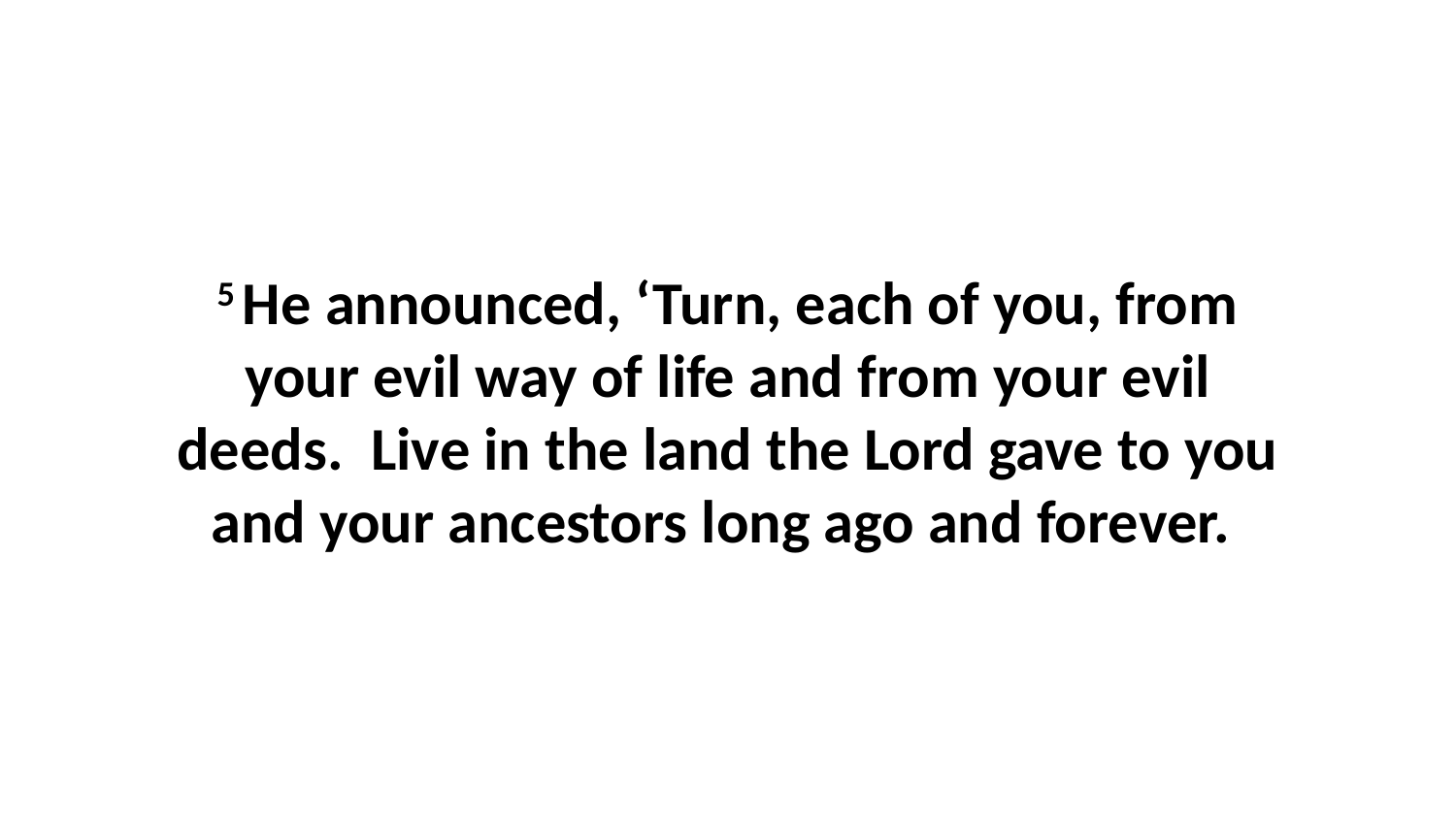

5 He announced, ‘Turn, each of you, from your evil way of life and from your evil deeds.  Live in the land the Lord gave to you and your ancestors long ago and forever.